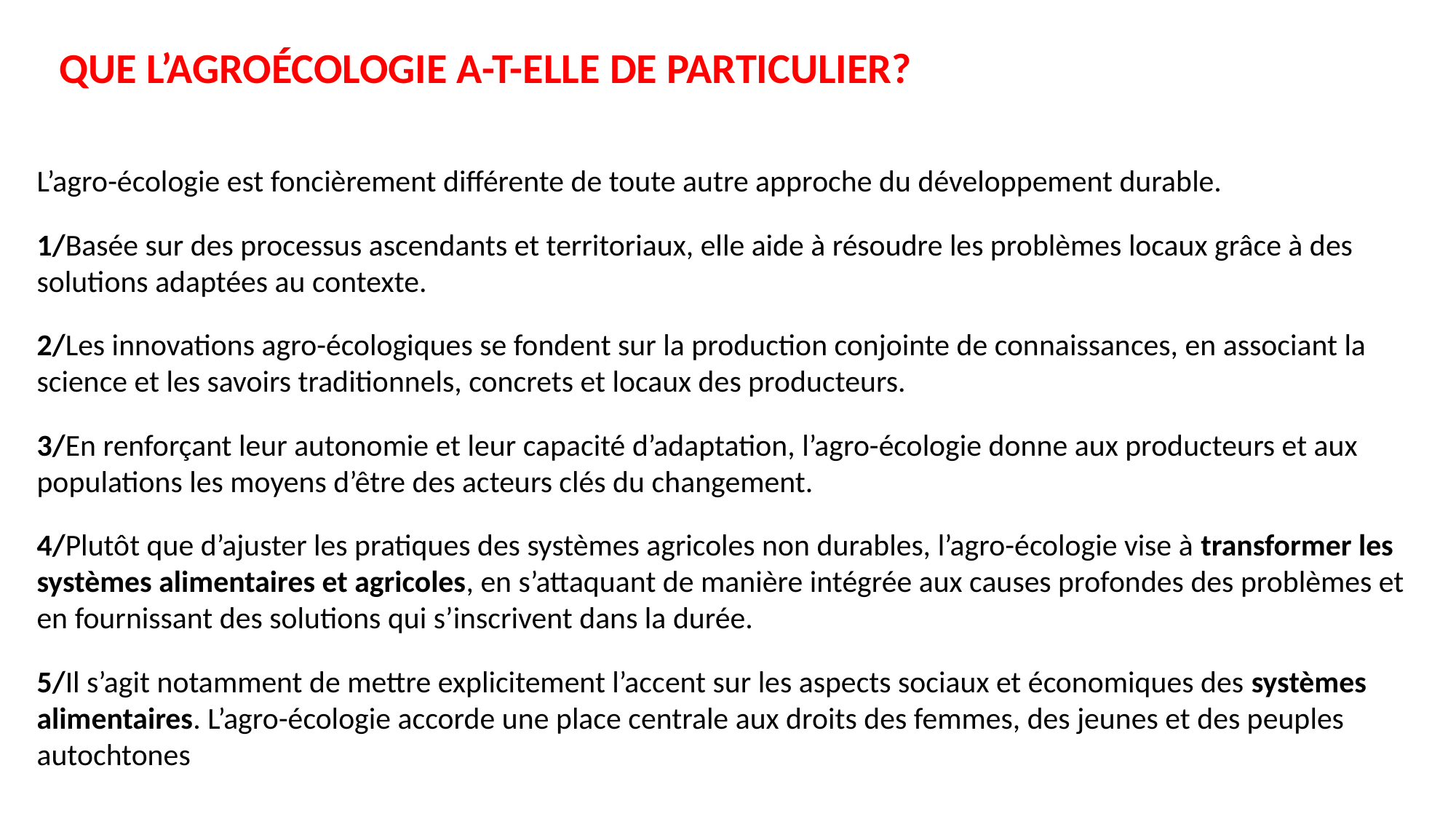

QUE L’AGROÉCOLOGIE A-T-ELLE DE PARTICULIER?
L’agro-écologie est foncièrement différente de toute autre approche du développement durable.
1/Basée sur des processus ascendants et territoriaux, elle aide à résoudre les problèmes locaux grâce à des solutions adaptées au contexte.
2/Les innovations agro-écologiques se fondent sur la production conjointe de connaissances, en associant la science et les savoirs traditionnels, concrets et locaux des producteurs.
3/En renforçant leur autonomie et leur capacité d’adaptation, l’agro-écologie donne aux producteurs et aux populations les moyens d’être des acteurs clés du changement.
4/Plutôt que d’ajuster les pratiques des systèmes agricoles non durables, l’agro-écologie vise à transformer les systèmes alimentaires et agricoles, en s’attaquant de manière intégrée aux causes profondes des problèmes et en fournissant des solutions qui s’inscrivent dans la durée.
5/Il s’agit notamment de mettre explicitement l’accent sur les aspects sociaux et économiques des systèmes alimentaires. L’agro-écologie accorde une place centrale aux droits des femmes, des jeunes et des peuples autochtones